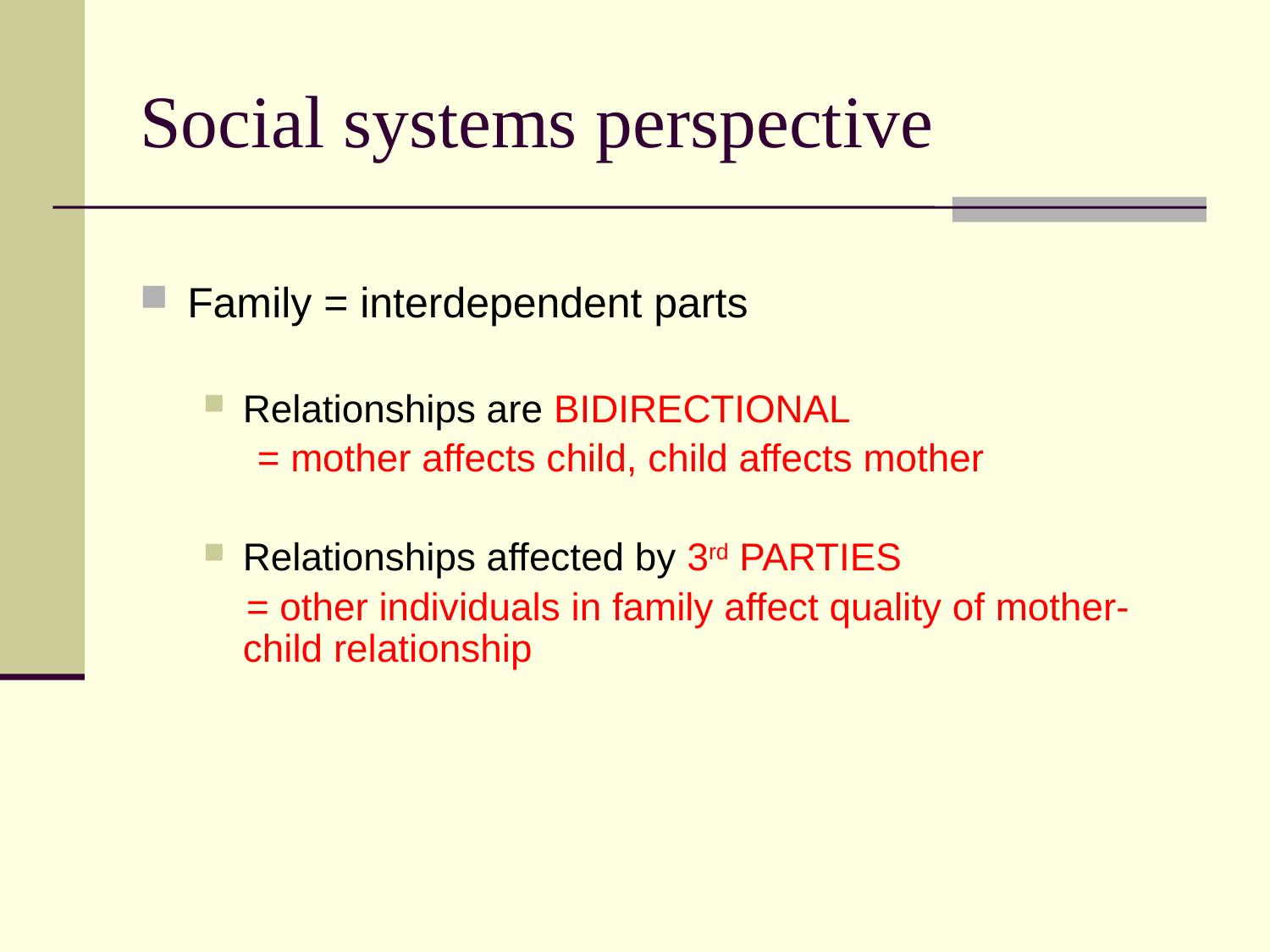

# Social systems perspective
Family = interdependent parts

Relationships are BIDIRECTIONAL
     = mother affects child, child affects mother

Relationships affected by 3rd PARTIES
    = other individuals in family affect quality of mother-child relationship